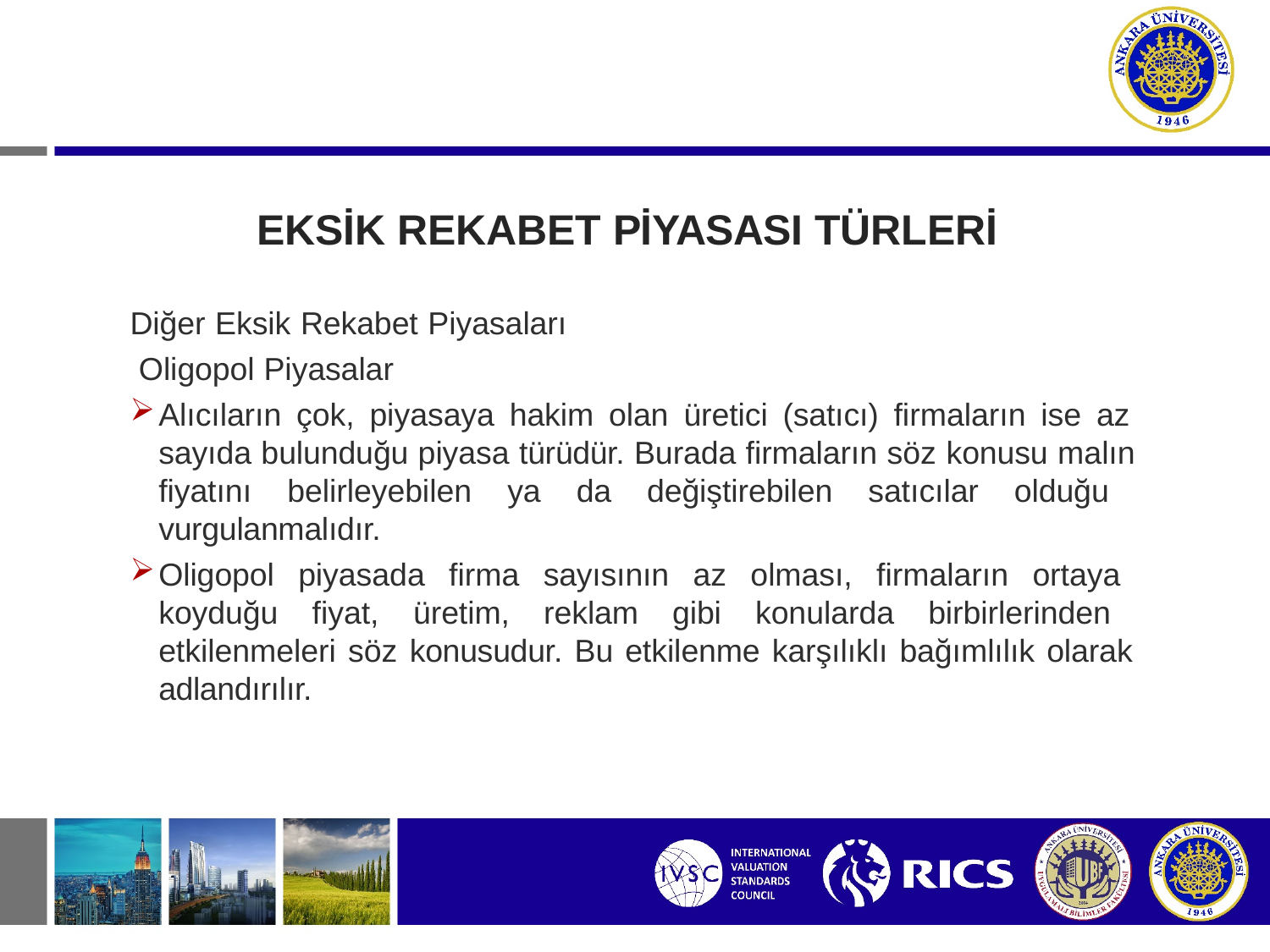

# EKSİK REKABET PİYASASI TÜRLERİ
Diğer Eksik Rekabet Piyasaları  Oligopol Piyasalar
Alıcıların çok, piyasaya hakim olan üretici (satıcı) firmaların ise az  sayıda bulunduğu piyasa türüdür. Burada firmaların söz konusu malın  fiyatını belirleyebilen ya da değiştirebilen satıcılar olduğu  vurgulanmalıdır.
Oligopol piyasada firma sayısının az olması, firmaların ortaya  koyduğu fiyat, üretim, reklam gibi konularda birbirlerinden  etkilenmeleri söz konusudur. Bu etkilenme karşılıklı bağımlılık olarak  adlandırılır.